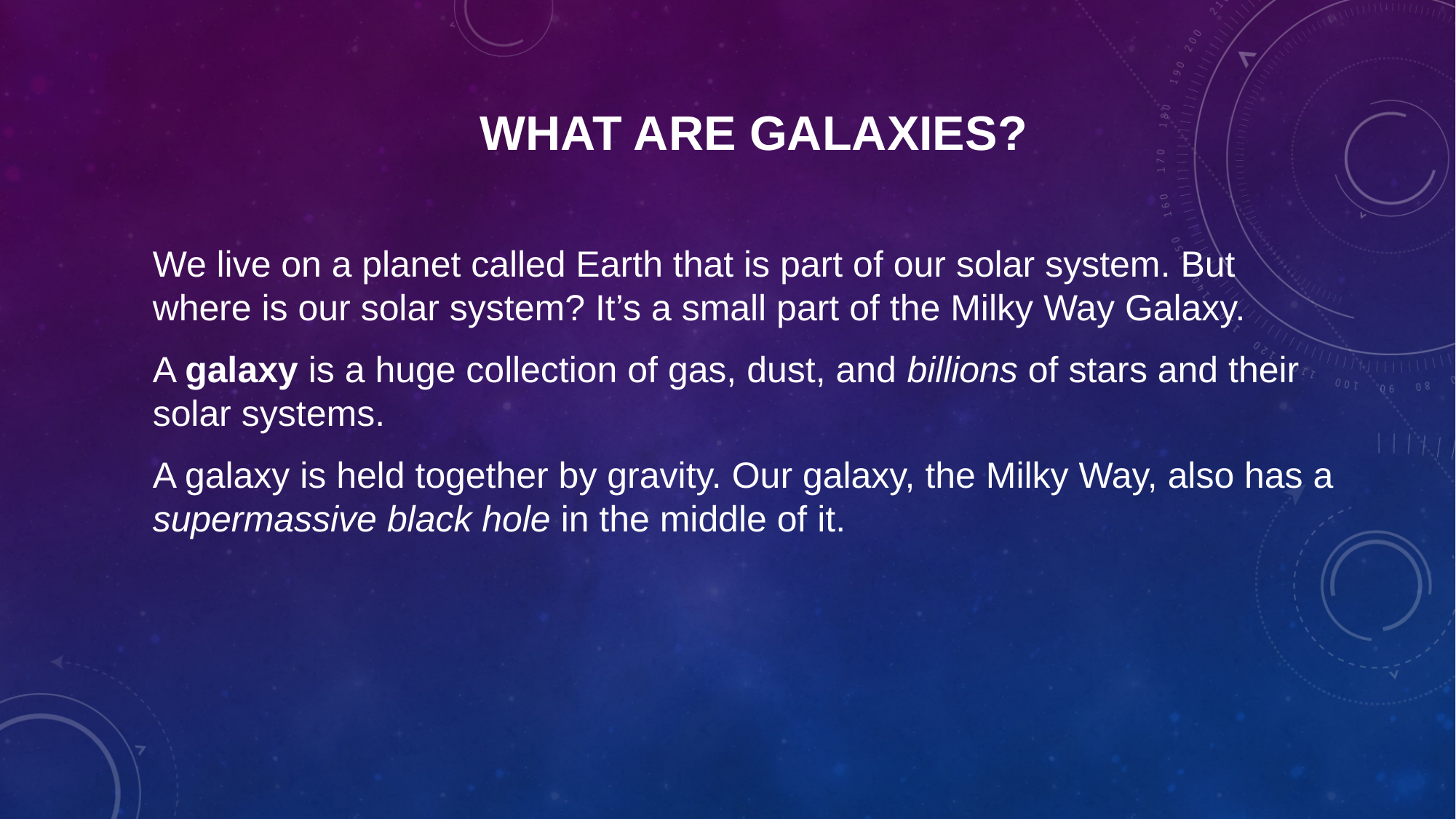

# What are Galaxies?
We live on a planet called Earth that is part of our solar system. But where is our solar system? It’s a small part of the Milky Way Galaxy.
A galaxy is a huge collection of gas, dust, and billions of stars and their solar systems.
A galaxy is held together by gravity. Our galaxy, the Milky Way, also has a supermassive black hole in the middle of it.